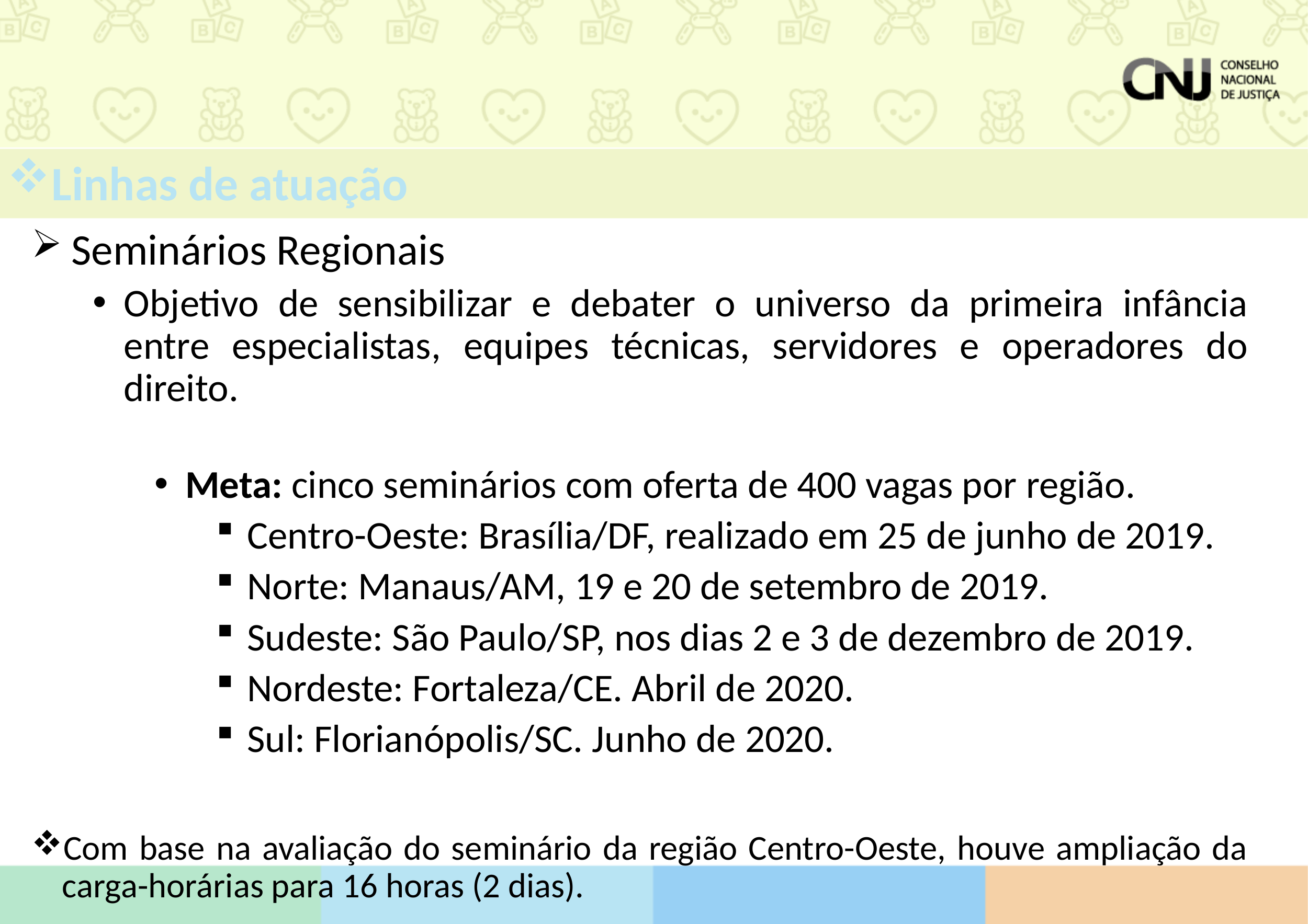

Linhas de atuação
Seminários Regionais e Nacional
 Seminários Regionais
Objetivo de sensibilizar e debater o universo da primeira infância entre especialistas, equipes técnicas, servidores e operadores do direito.

Meta: cinco seminários com oferta de 400 vagas por região.
Centro-Oeste: Brasília/DF, realizado em 25 de junho de 2019.
Norte: Manaus/AM, 19 e 20 de setembro de 2019.
Sudeste: São Paulo/SP, nos dias 2 e 3 de dezembro de 2019.
Nordeste: Fortaleza/CE. Abril de 2020.
Sul: Florianópolis/SC. Junho de 2020.

Com base na avaliação do seminário da região Centro-Oeste, houve ampliação da carga-horárias para 16 horas (2 dias).